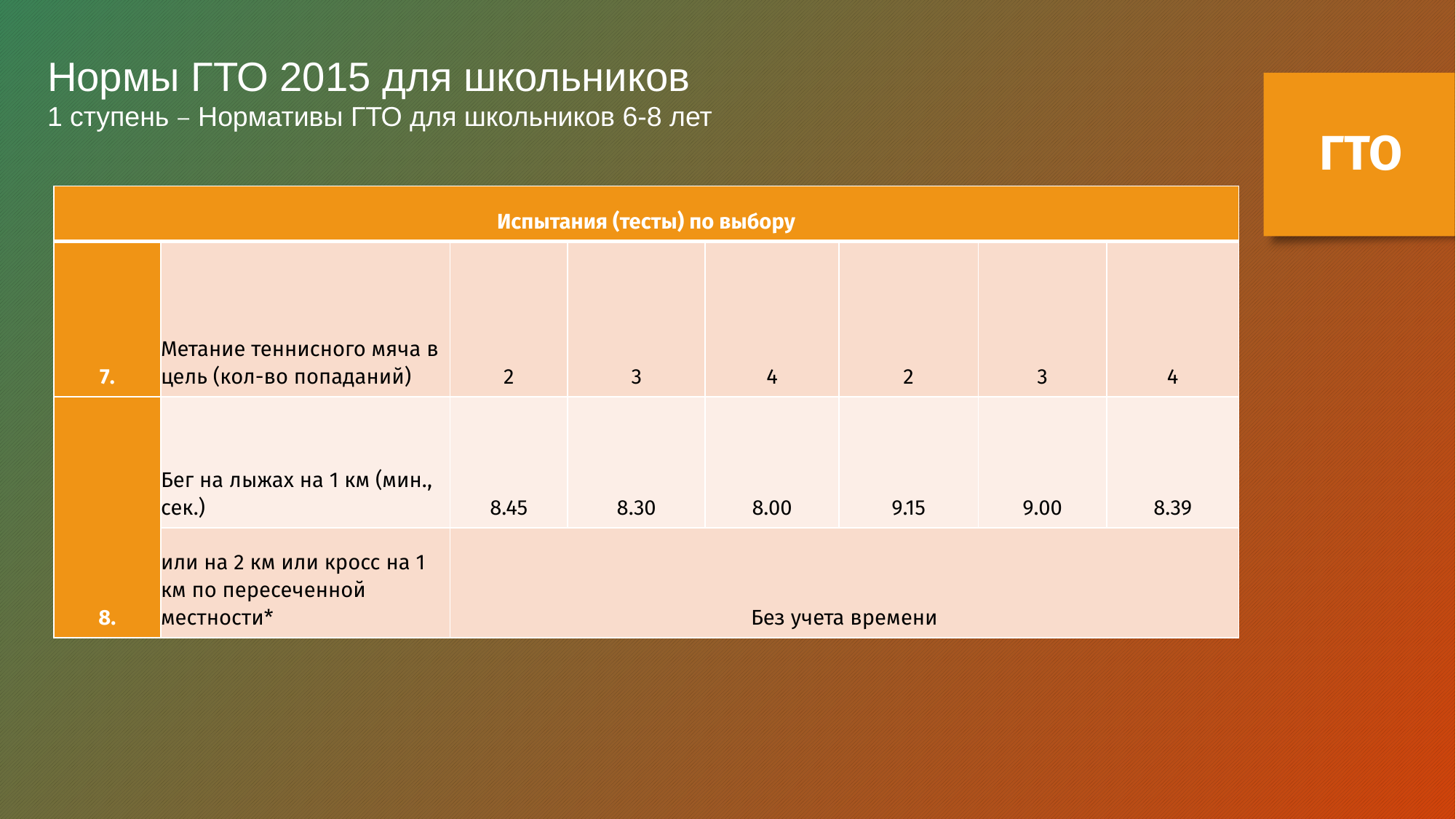

Нормы ГТО 2015 для школьников
1 ступень – Нормативы ГТО для школьников 6-8 лет

ГТО
| Испытания (тесты) по выбору |  |  |  |  |  |  |  |
| --- | --- | --- | --- | --- | --- | --- | --- |
| 7. | Метание теннисного мяча в цель (кол-во попаданий) | 2 | 3 | 4 | 2 | 3 | 4 |
| 8. | Бег на лыжах на 1 км (мин., сек.) | 8.45 | 8.30 | 8.00 | 9.15 | 9.00 | 8.39 |
|  | или на 2 км или кросс на 1 км по пересеченной местности\* | Без учета времени |  |  |  |  |  |